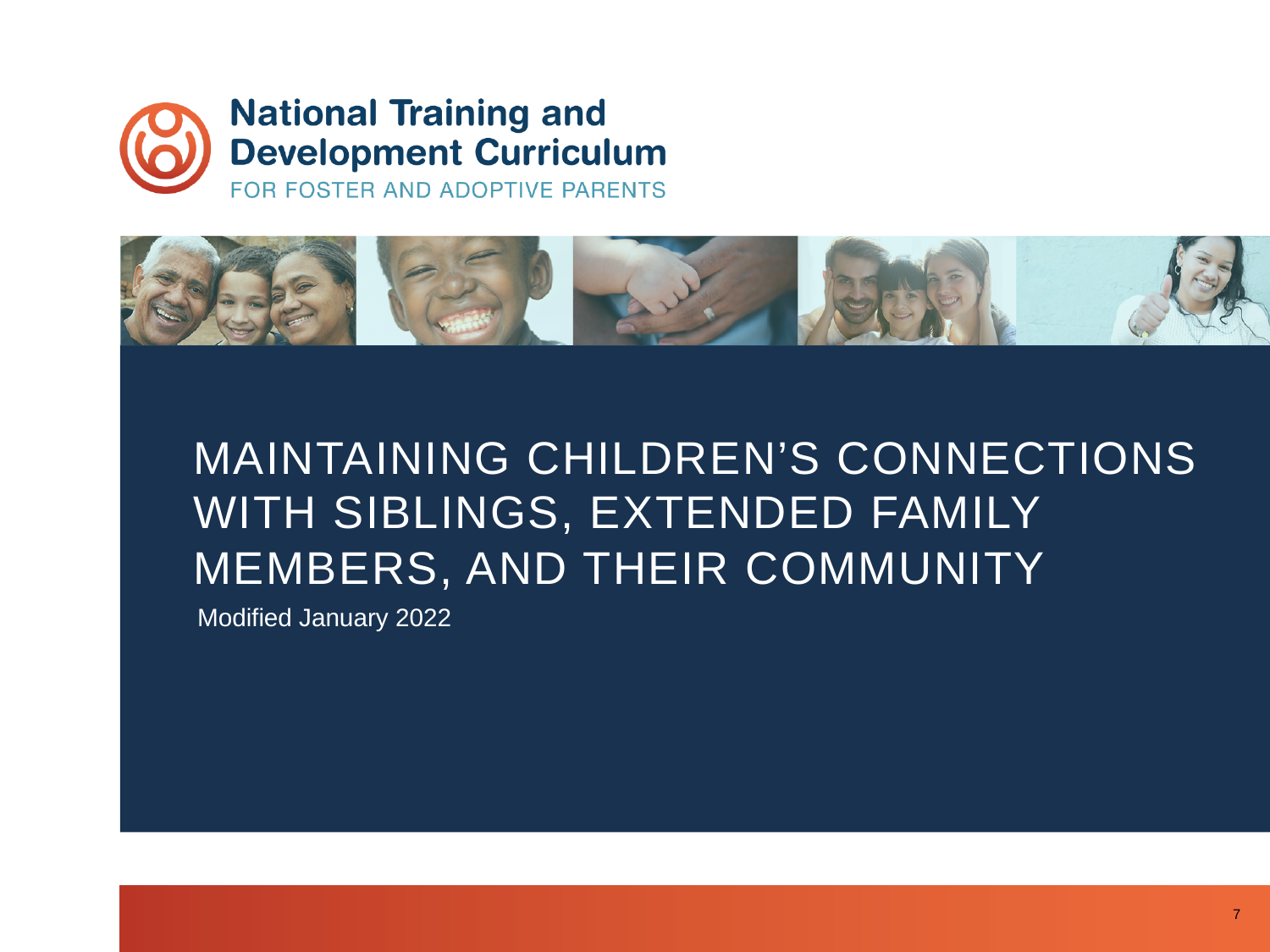

MAINTAINING CHILDREN’S CONNECTIONS WITH SIBLINGS, EXTENDED FAMILY MEMBERS, AND THEIR COMMUNITY
Modified January 2022
7